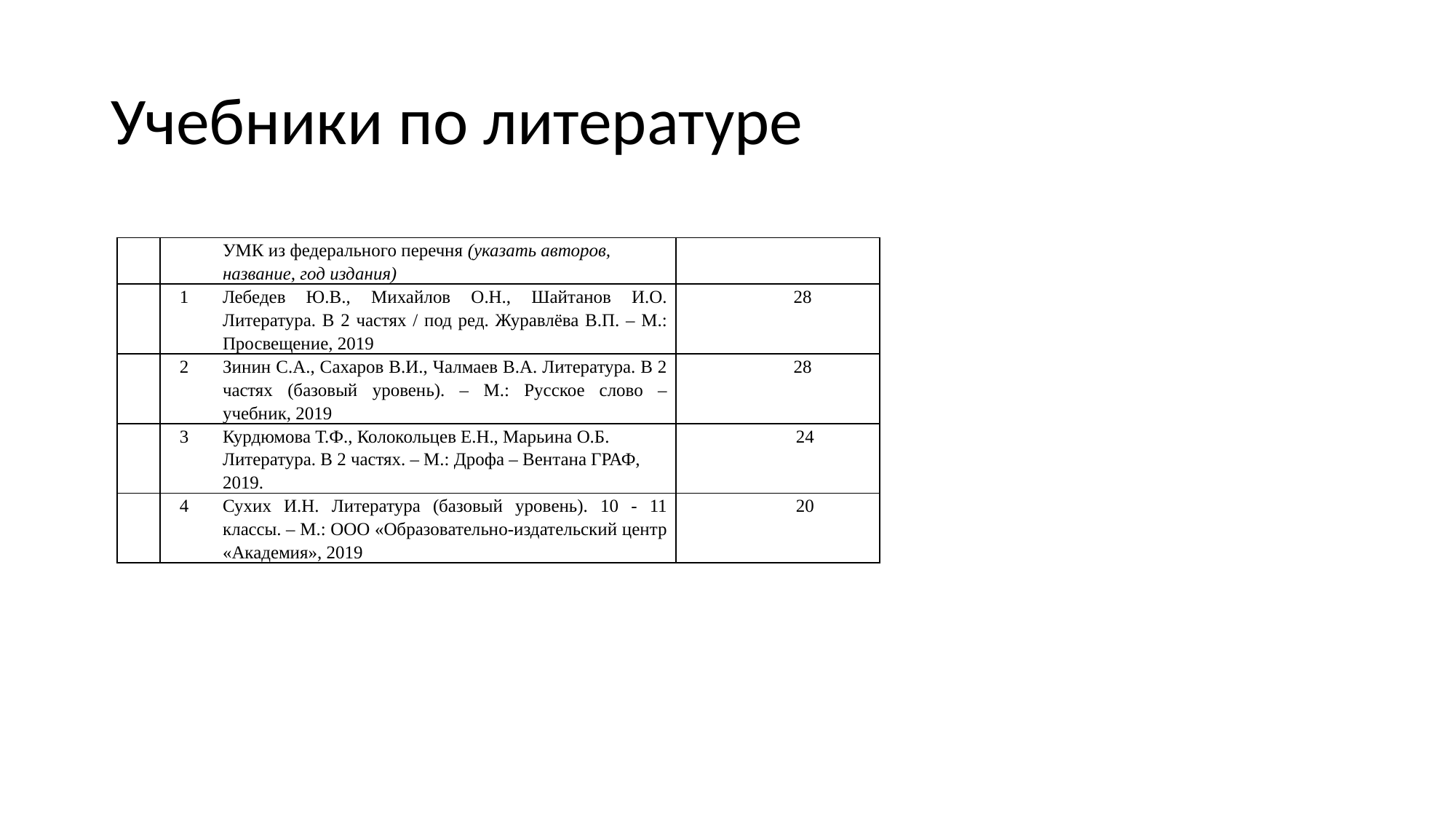

# Учебники по литературе
|  | УМК из федерального перечня (указать авторов, название, год издания) |  |
| --- | --- | --- |
| 1 | Лебедев Ю.В., Михайлов О.Н., Шайтанов И.О. Литература. В 2 частях / под ред. Журавлёва В.П. – М.: Просвещение, 2019 | 28 |
| 2 | Зинин С.А., Сахаров В.И., Чалмаев В.А. Литература. В 2 частях (базовый уровень). – М.: Русское слово – учебник, 2019 | 28 |
| 3 | Курдюмова Т.Ф., Колокольцев Е.Н., Марьина О.Б. Литература. В 2 частях. – М.: Дрофа – Вентана ГРАФ, 2019. | 24 |
| 4 | Сухих И.Н. Литература (базовый уровень). 10 - 11 классы. – М.: ООО «Образовательно-издательский центр «Академия», 2019 | 20 |